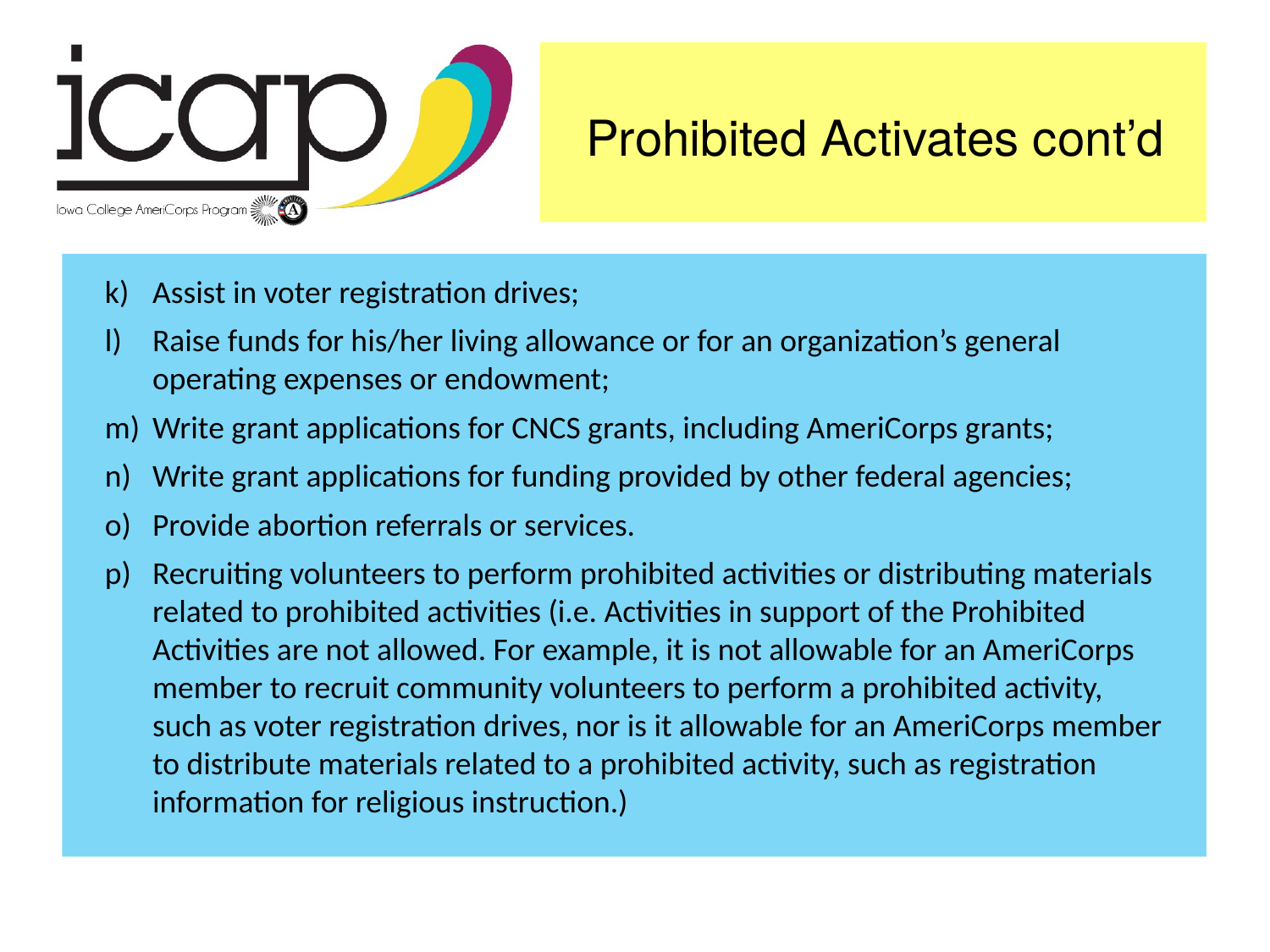

Prohibited Activates cont’d
Assist in voter registration drives;
Raise funds for his/her living allowance or for an organization’s general operating expenses or endowment;
Write grant applications for CNCS grants, including AmeriCorps grants;
Write grant applications for funding provided by other federal agencies;
Provide abortion referrals or services.
Recruiting volunteers to perform prohibited activities or distributing materials related to prohibited activities (i.e. Activities in support of the Prohibited Activities are not allowed. For example, it is not allowable for an AmeriCorps member to recruit community volunteers to perform a prohibited activity, such as voter registration drives, nor is it allowable for an AmeriCorps member to distribute materials related to a prohibited activity, such as registration information for religious instruction.)